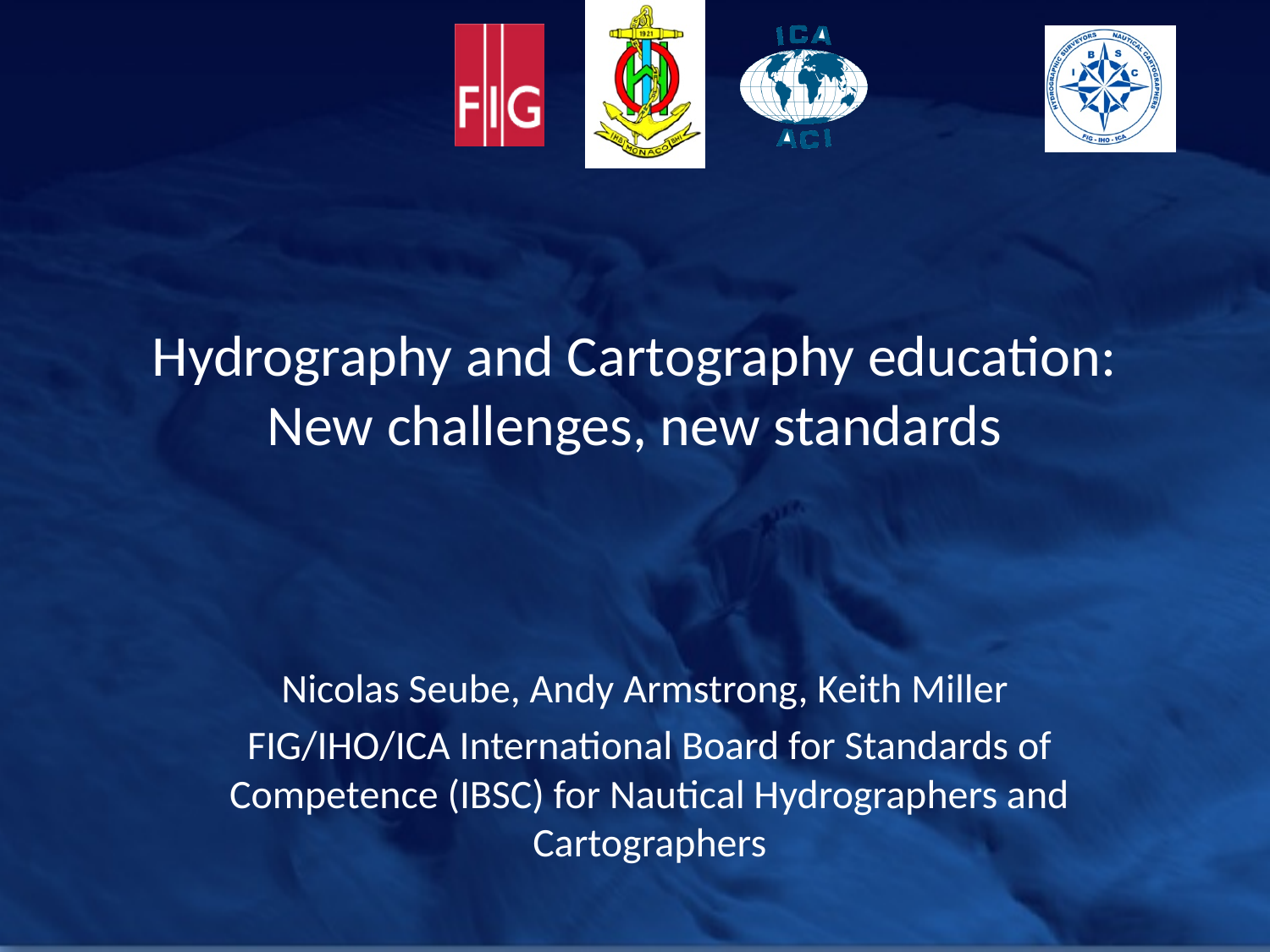

# Hydrography and Cartography education: New challenges, new standards
Nicolas Seube, Andy Armstrong, Keith Miller
FIG/IHO/ICA International Board for Standards of Competence (IBSC) for Nautical Hydrographers and Cartographers